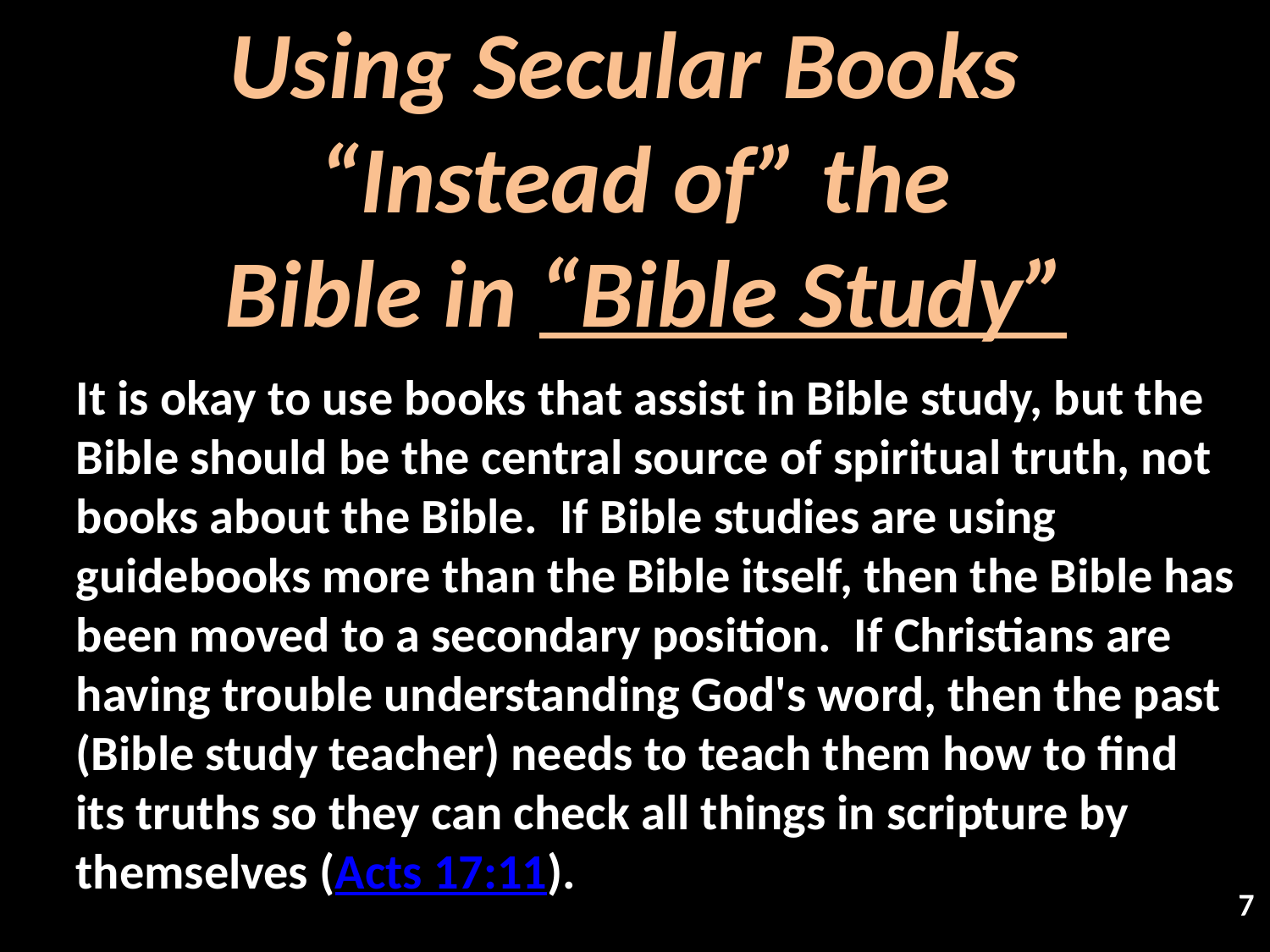

# Using Secular Books “Instead of” the Bible in “Bible Study”
It is okay to use books that assist in Bible study, but the Bible should be the central source of spiritual truth, not books about the Bible.  If Bible studies are using guidebooks more than the Bible itself, then the Bible has been moved to a secondary position.  If Christians are having trouble understanding God's word, then the past (Bible study teacher) needs to teach them how to find its truths so they can check all things in scripture by themselves (Acts 17:11).
7